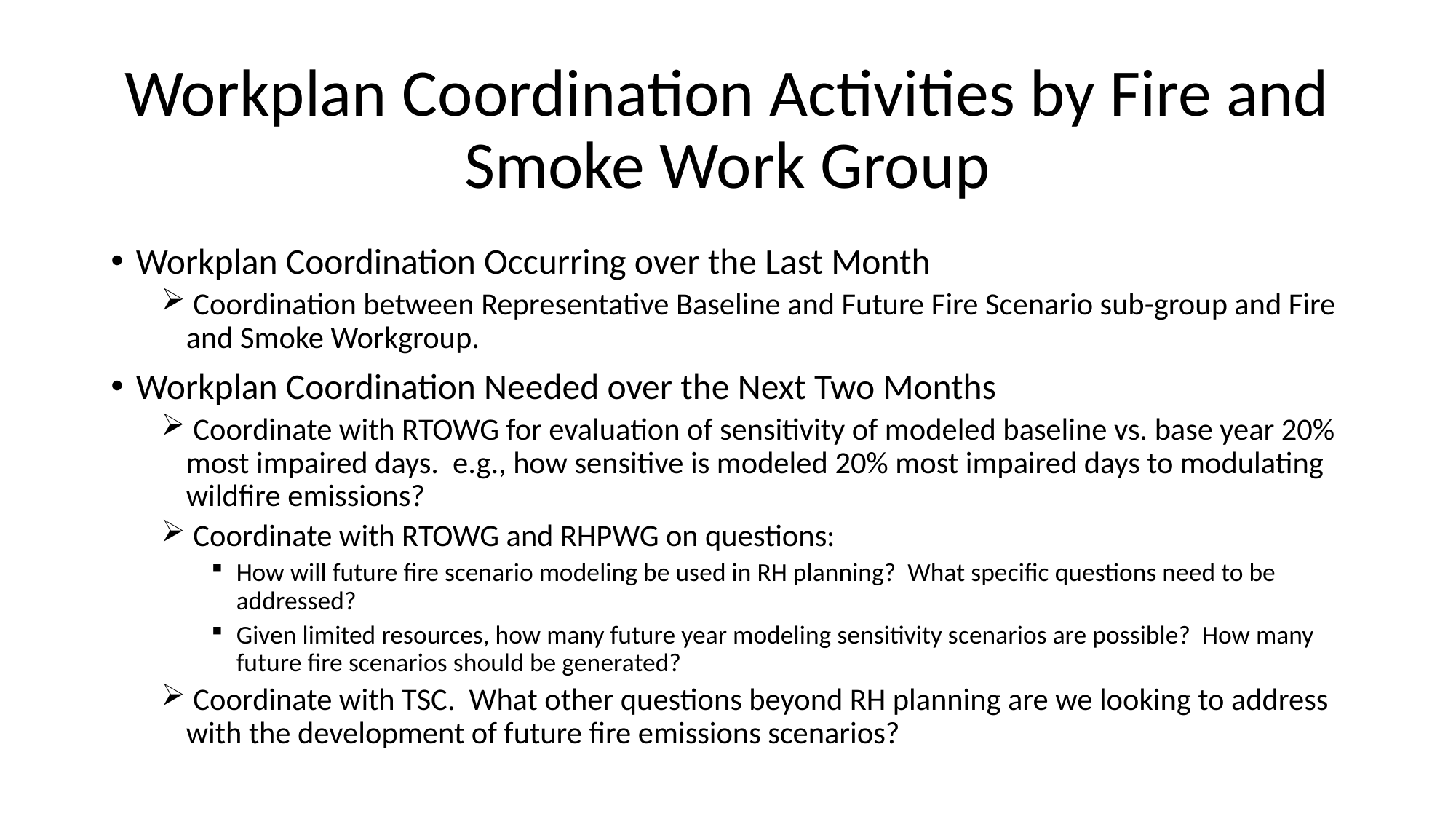

# Workplan Coordination Activities by Fire and Smoke Work Group
Workplan Coordination Occurring over the Last Month
 Coordination between Representative Baseline and Future Fire Scenario sub-group and Fire and Smoke Workgroup.
Workplan Coordination Needed over the Next Two Months
 Coordinate with RTOWG for evaluation of sensitivity of modeled baseline vs. base year 20% most impaired days.  e.g., how sensitive is modeled 20% most impaired days to modulating wildfire emissions?
 Coordinate with RTOWG and RHPWG on questions:
How will future fire scenario modeling be used in RH planning?  What specific questions need to be addressed?
Given limited resources, how many future year modeling sensitivity scenarios are possible?  How many future fire scenarios should be generated?
 Coordinate with TSC.  What other questions beyond RH planning are we looking to address with the development of future fire emissions scenarios?